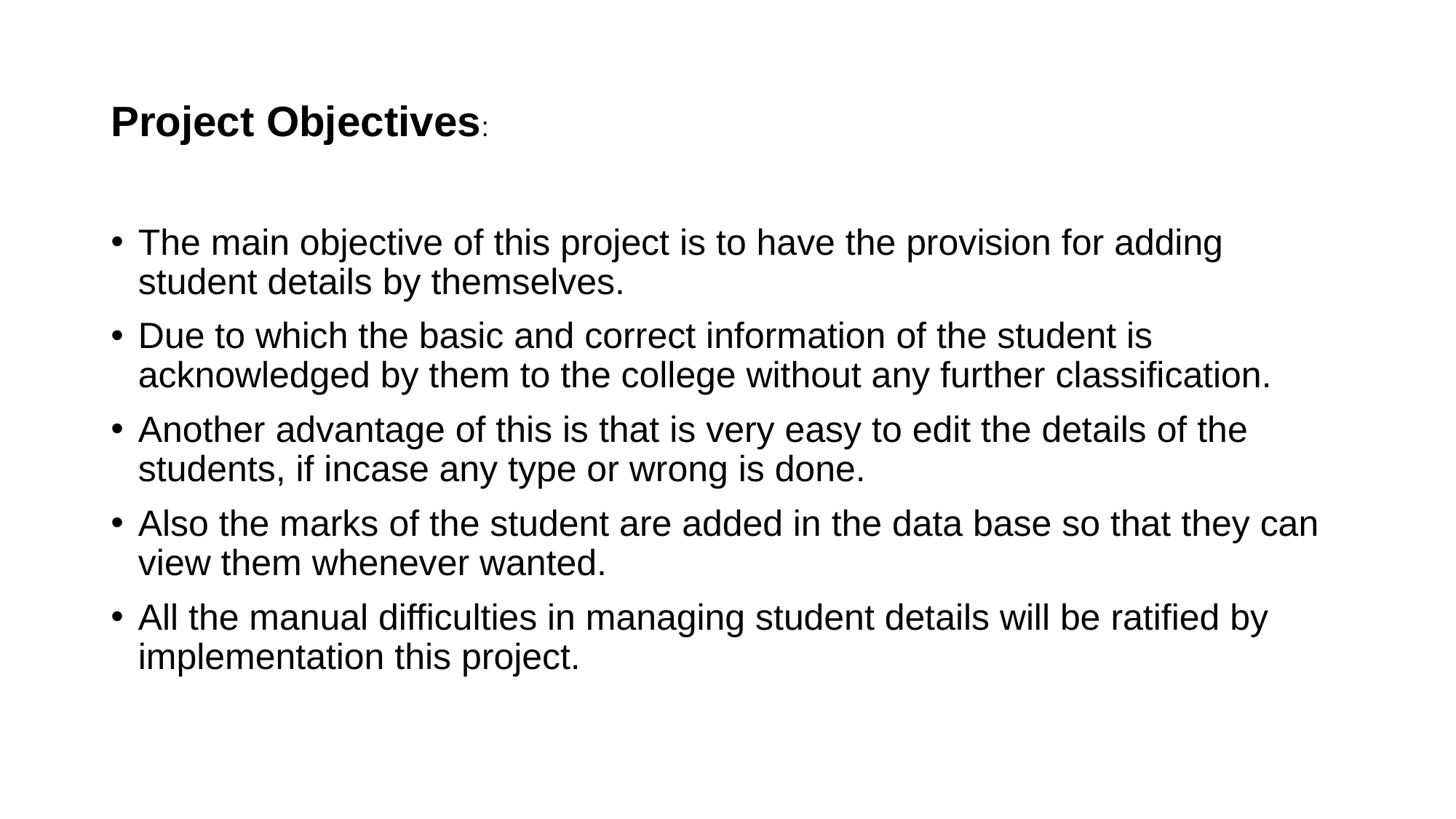

# Project Objectives:
The main objective of this project is to have the provision for adding student details by themselves.
Due to which the basic and correct information of the student is acknowledged by them to the college without any further classification.
Another advantage of this is that is very easy to edit the details of the students, if incase any type or wrong is done.
Also the marks of the student are added in the data base so that they can view them whenever wanted.
All the manual difficulties in managing student details will be ratified by implementation this project.